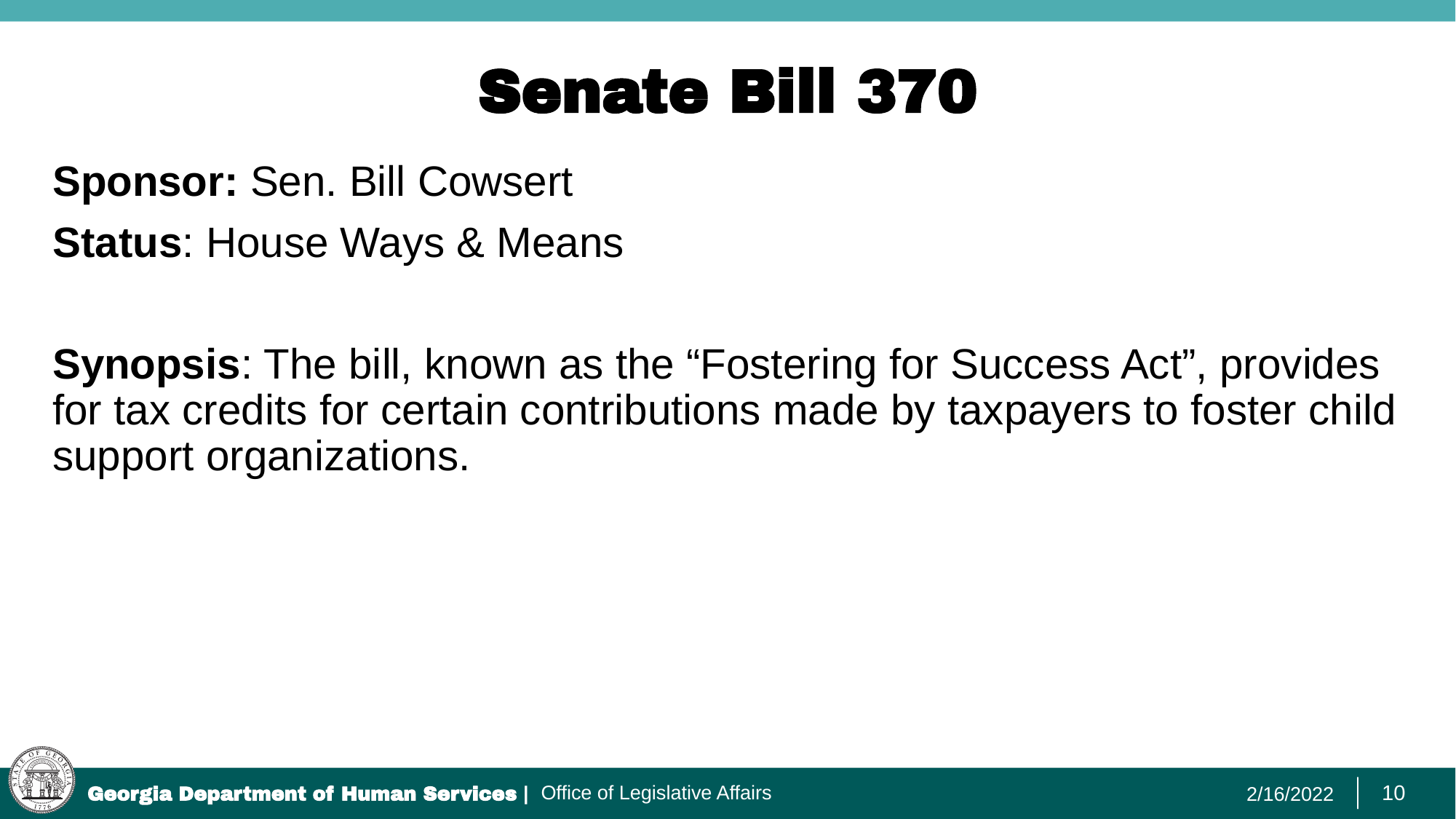

# Senate Bill 370
Sponsor: Sen. Bill Cowsert
Status: House Ways & Means

Synopsis: The bill, known as the “Fostering for Success Act”, provides for tax credits for certain contributions made by taxpayers to foster child support organizations.

2/16/2022
Office of Legislative Affairs